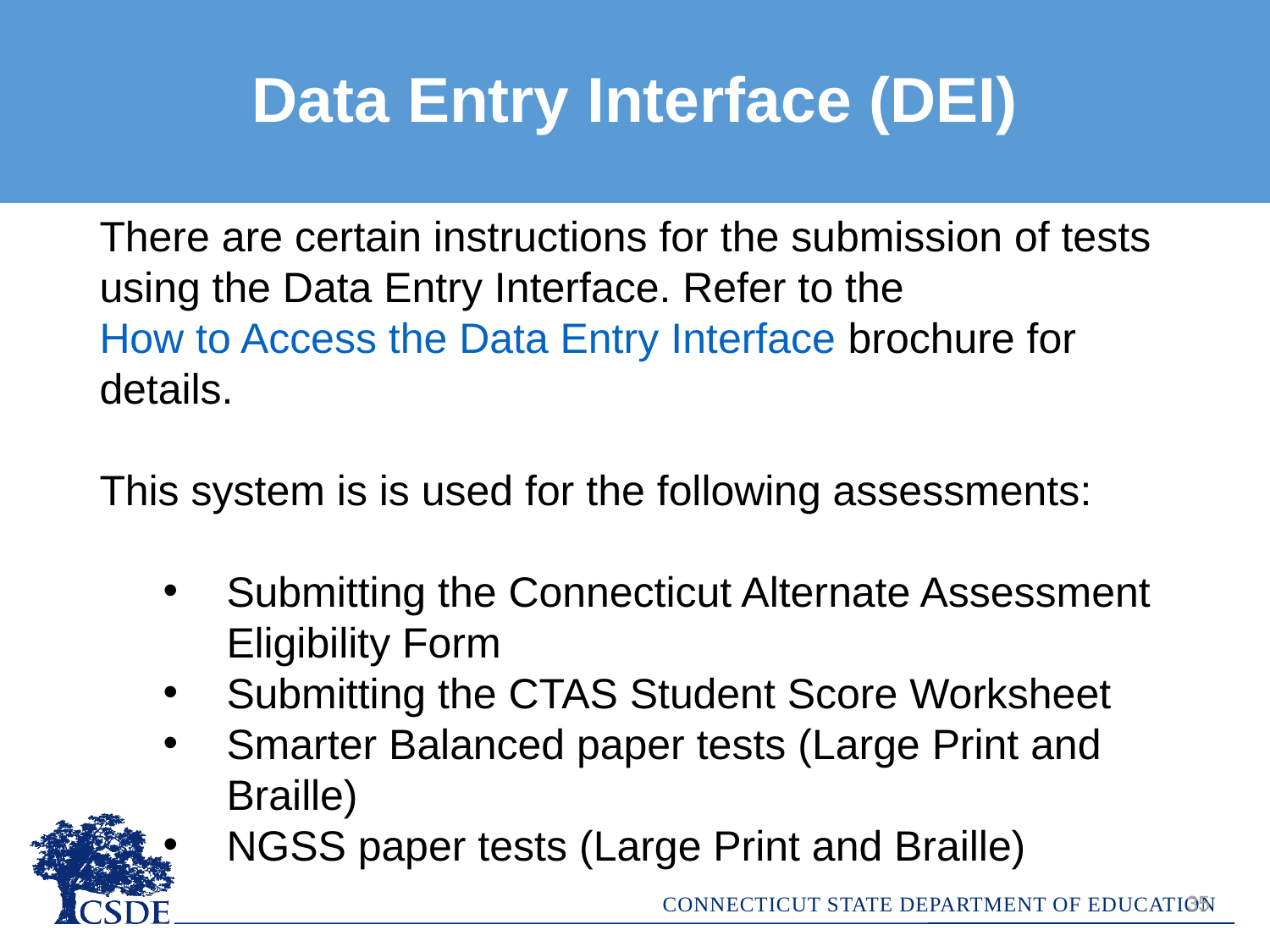

# Data Entry Interface (DEI)
There are certain instructions for the submission of tests using the Data Entry Interface. Refer to the How to Access the Data Entry Interface brochure for details.

This system is is used for the following assessments:

Submitting the Connecticut Alternate Assessment Eligibility Form
Submitting the CTAS Student Score Worksheet
Smarter Balanced paper tests (Large Print and Braille)
NGSS paper tests (Large Print and Braille)